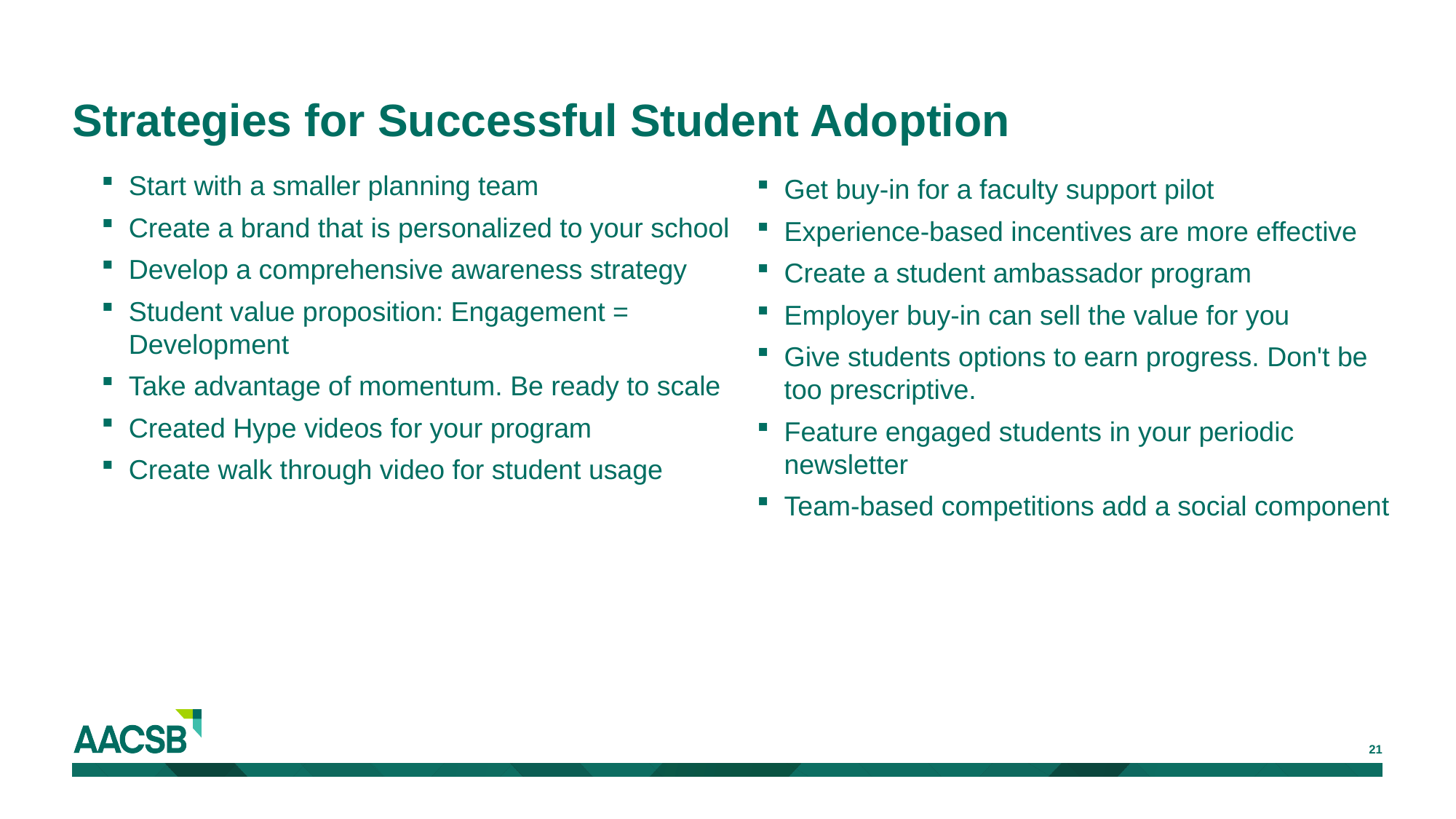

# Strategies for Successful Student Adoption
Start with a smaller planning team
Create a brand that is personalized to your school
Develop a comprehensive awareness strategy
Student value proposition: Engagement = Development
Take advantage of momentum. Be ready to scale
Created Hype videos for your program
Create walk through video for student usage

Get buy-in for a faculty support pilot
Experience-based incentives are more effective
Create a student ambassador program
Employer buy-in can sell the value for you
Give students options to earn progress. Don't be too prescriptive.
Feature engaged students in your periodic newsletter
Team-based competitions add a social component

21